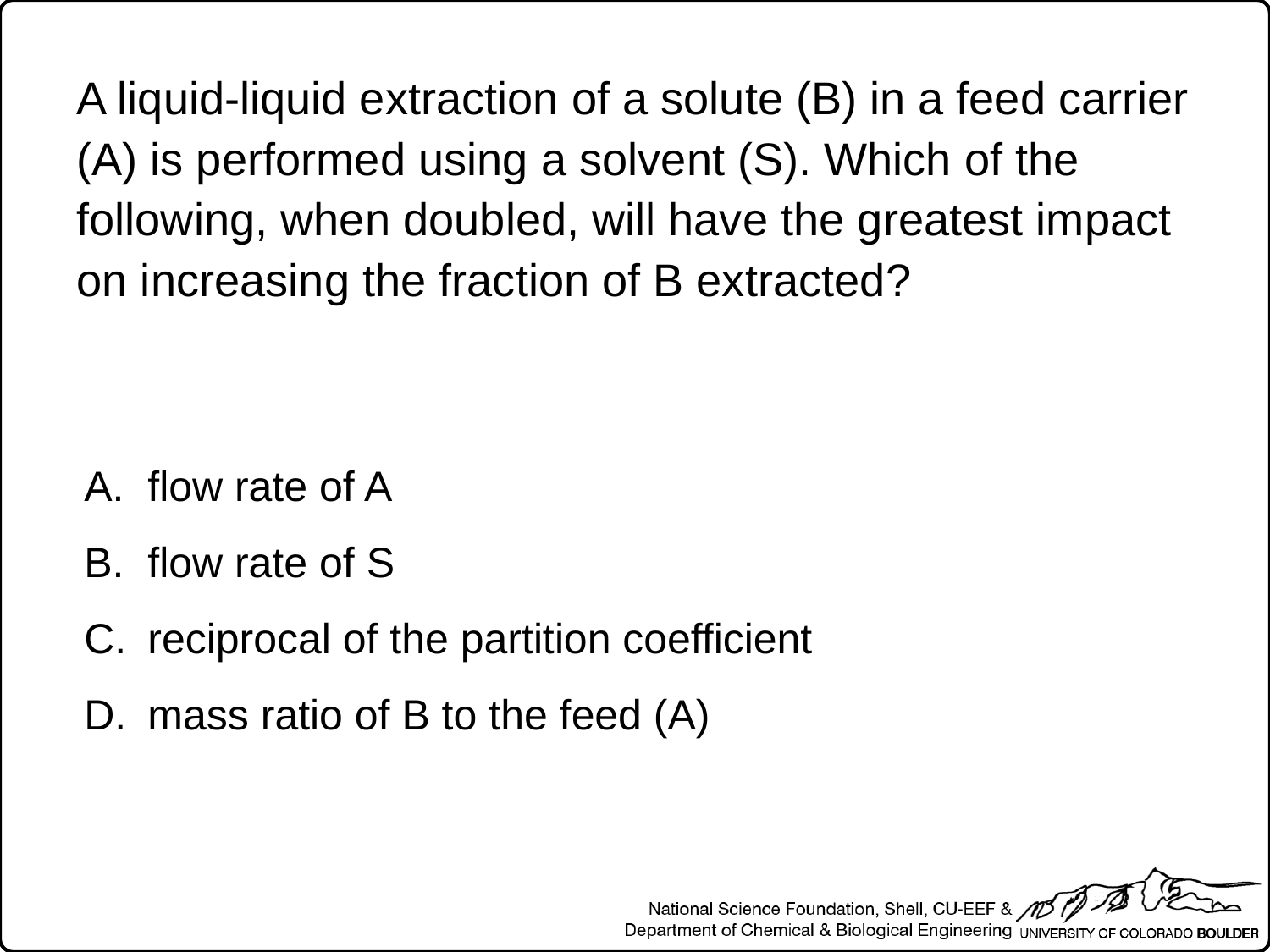

A liquid-liquid extraction of a solute (B) in a feed carrier (A) is performed using a solvent (S). Which of the following, when doubled, will have the greatest impact on increasing the fraction of B extracted?
flow rate of A
flow rate of S
reciprocal of the partition coefficient
mass ratio of B to the feed (A)